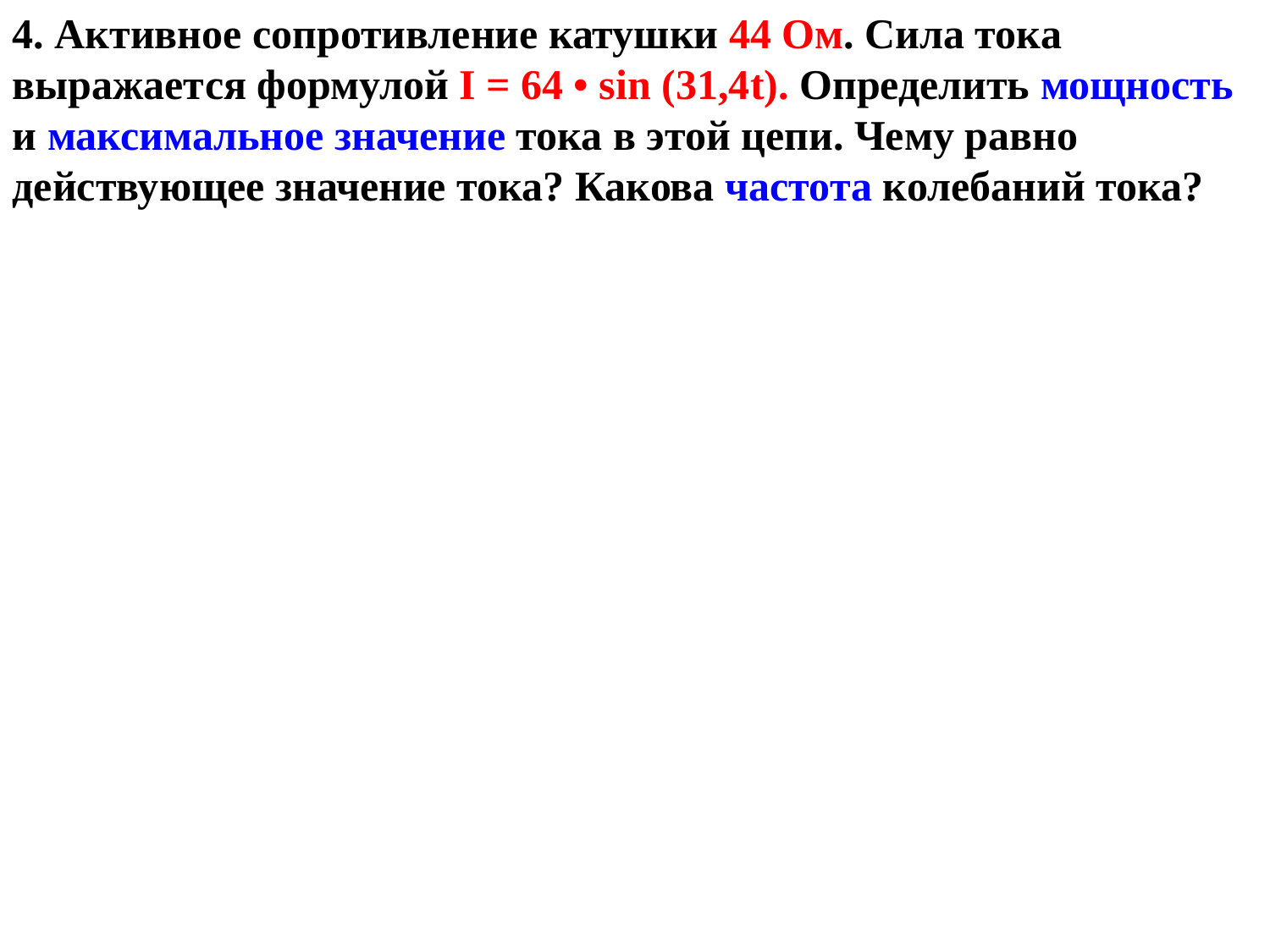

4. Активное сопротивление катушки 44 Ом. Сила тока выражается формулой I = 64 • sin (31,4t). Определить мощность и максимальное значение тока в этой цепи. Чему равно действующее значение тока? Какова частота колебаний тока?